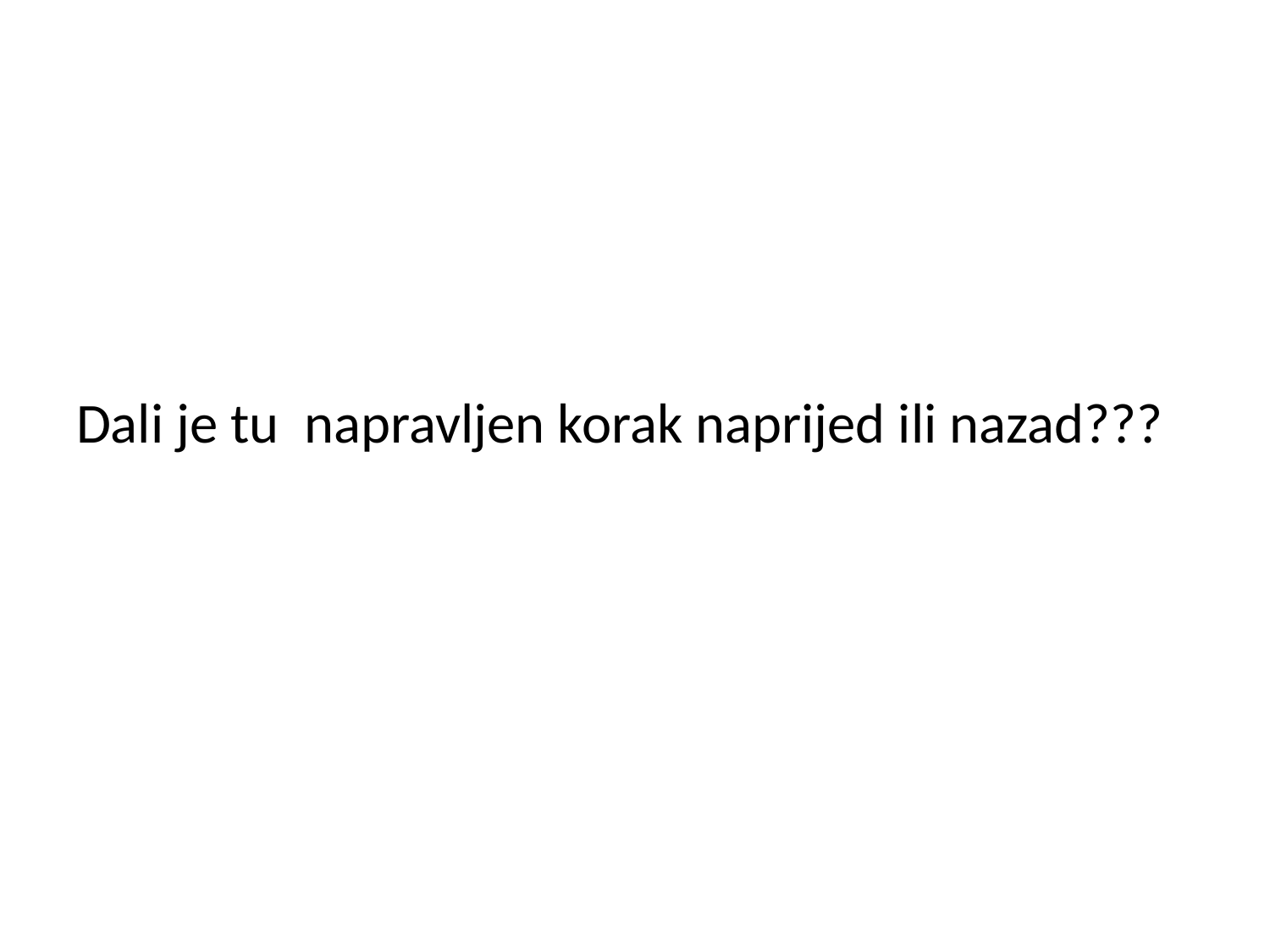

Dali je tu  napravljen korak naprijed ili nazad???